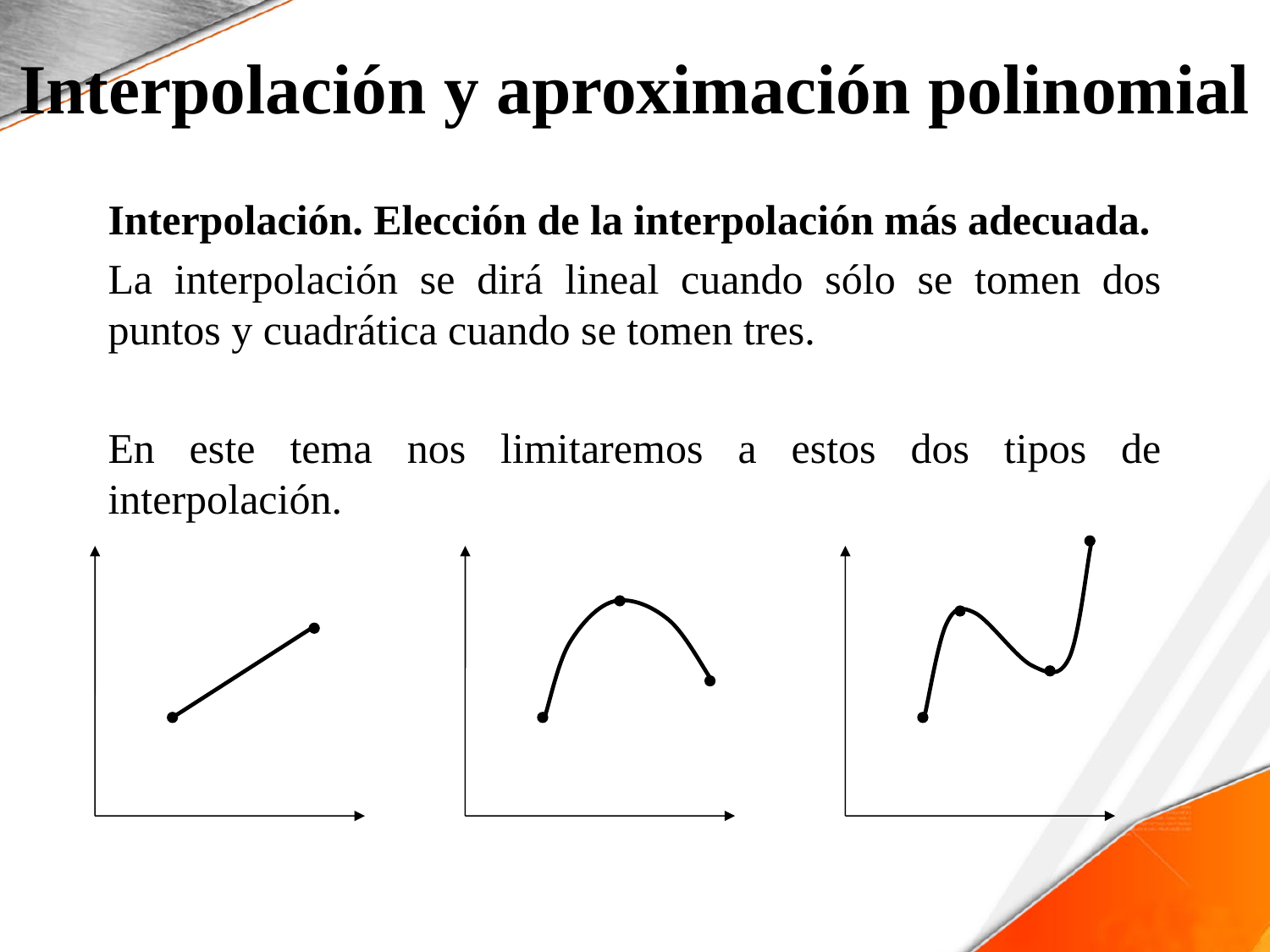

# Interpolación y aproximación polinomial
Interpolación. Elección de la interpolación más adecuada.
La interpolación se dirá lineal cuando sólo se tomen dos puntos y cuadrática cuando se tomen tres.

En este tema nos limitaremos a estos dos tipos de interpolación.